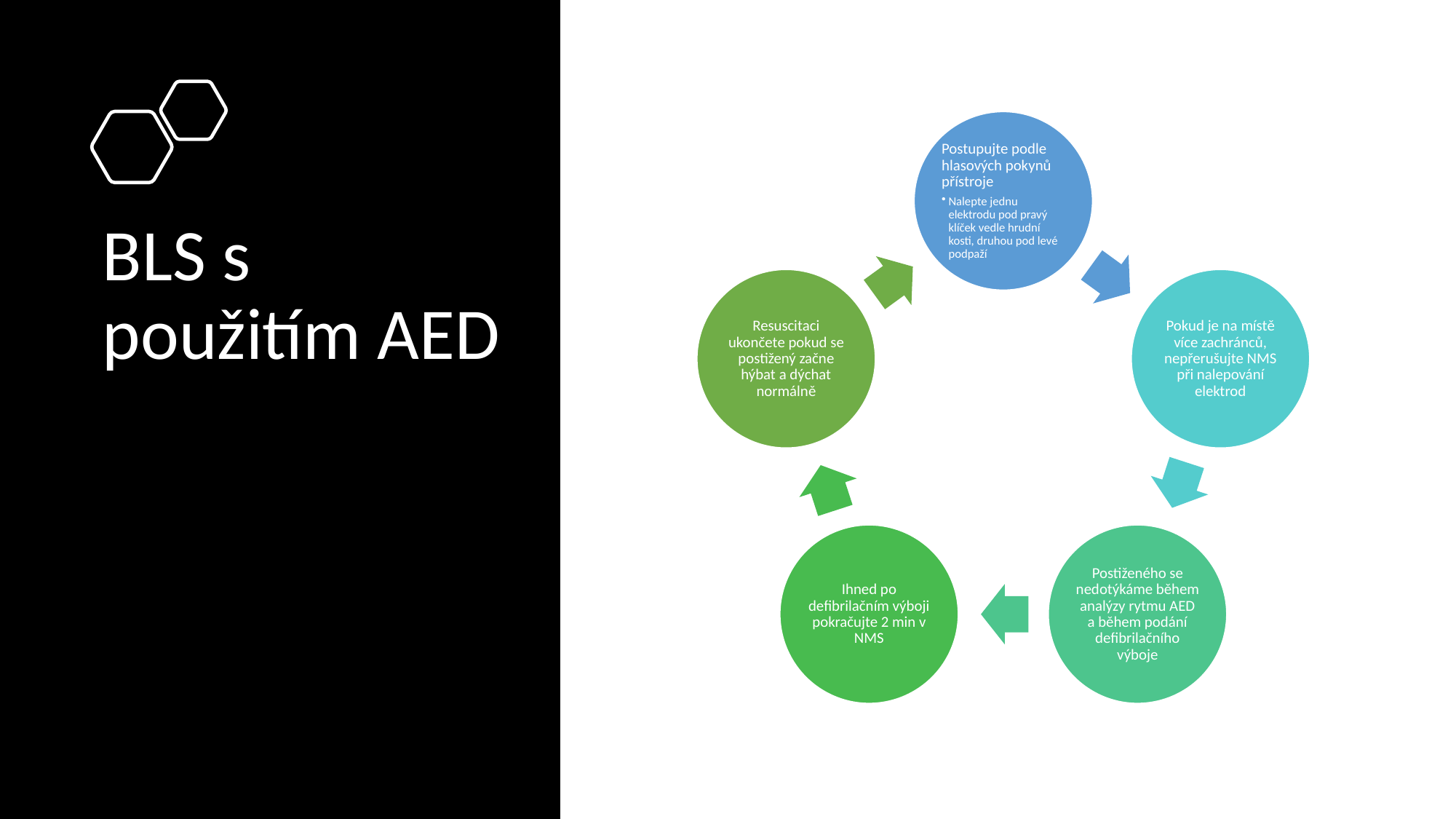

Postupujte podle hlasových pokynů přístroje
Nalepte jednu elektrodu pod pravý klíček vedle hrudní kosti, druhou pod levé podpaží

Pokud je na místě více zachránců, nepřerušujte NMS při nalepování elektrod

Postiženého se nedotýkáme během analýzy rytmu AED a během podání defibrilačního výboje

Ihned po defibrilačním výboji pokračujte 2 min v NMS

Resuscitaci ukončete pokud se postižený začne hýbat a dýchat normálně

# BLS s použitím AED